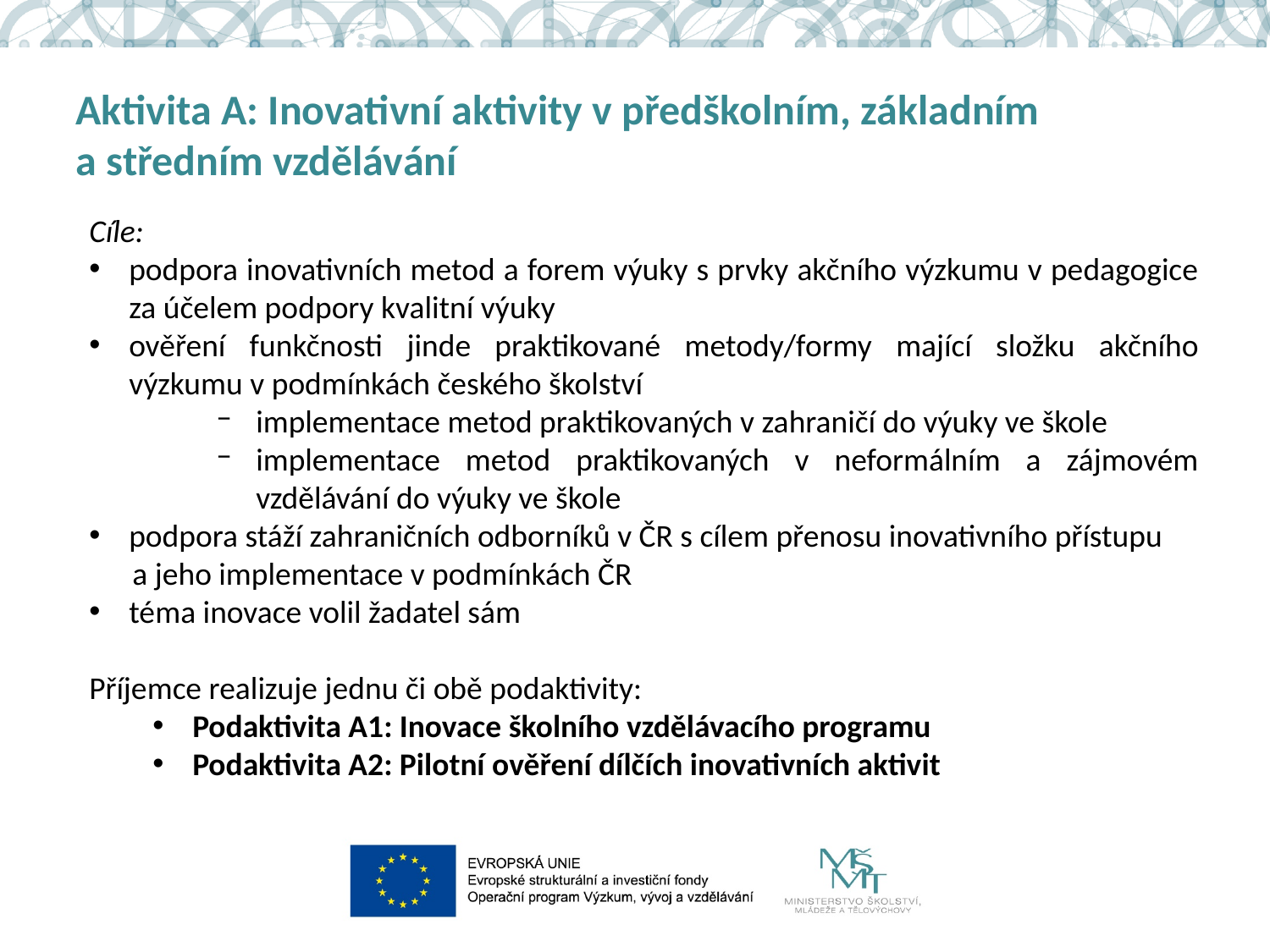

Aktivita A: Inovativní aktivity v předškolním, základním
a středním vzdělávání

Cíle:
podpora inovativních metod a forem výuky s prvky akčního výzkumu v pedagogice za účelem podpory kvalitní výuky
ověření funkčnosti jinde praktikované metody/formy mající složku akčního výzkumu v podmínkách českého školství
implementace metod praktikovaných v zahraničí do výuky ve škole
implementace metod praktikovaných v neformálním a zájmovém vzdělávání do výuky ve škole
podpora stáží zahraničních odborníků v ČR s cílem přenosu inovativního přístupu
      a jeho implementace v podmínkách ČR
téma inovace volil žadatel sám

Příjemce realizuje jednu či obě podaktivity:
Podaktivita A1: Inovace školního vzdělávacího programu
Podaktivita A2: Pilotní ověření dílčích inovativních aktivit